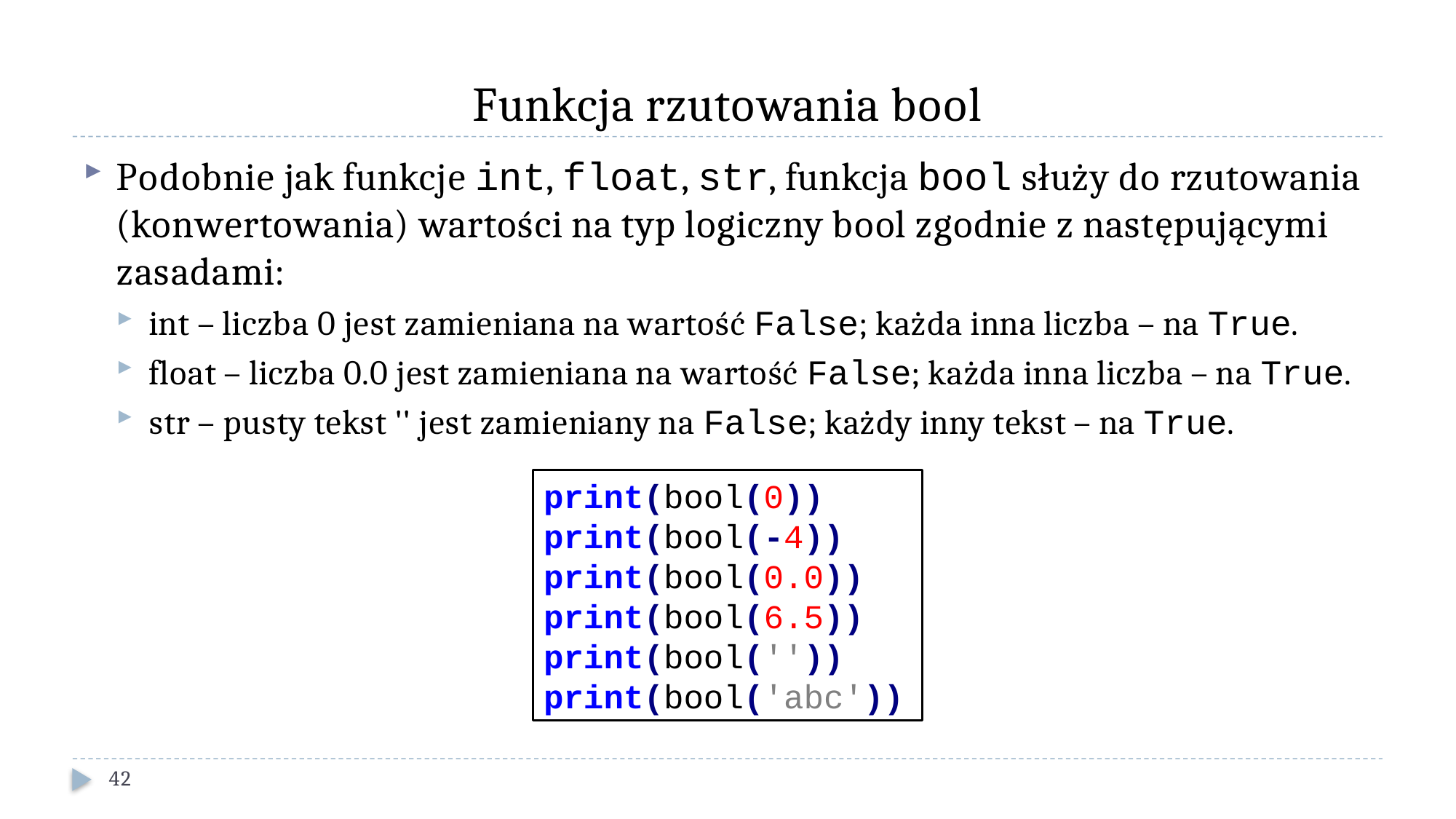

# Funkcja rzutowania bool
Podobnie jak funkcje int, float, str, funkcja bool służy do rzutowania (konwertowania) wartości na typ logiczny bool zgodnie z następującymi zasadami:
int – liczba 0 jest zamieniana na wartość False; każda inna liczba – na True.
float – liczba 0.0 jest zamieniana na wartość False; każda inna liczba – na True.
str – pusty tekst '' jest zamieniany na False; każdy inny tekst – na True.
print(bool(0))
print(bool(-4))
print(bool(0.0))
print(bool(6.5))
print(bool(''))
print(bool('abc'))
42